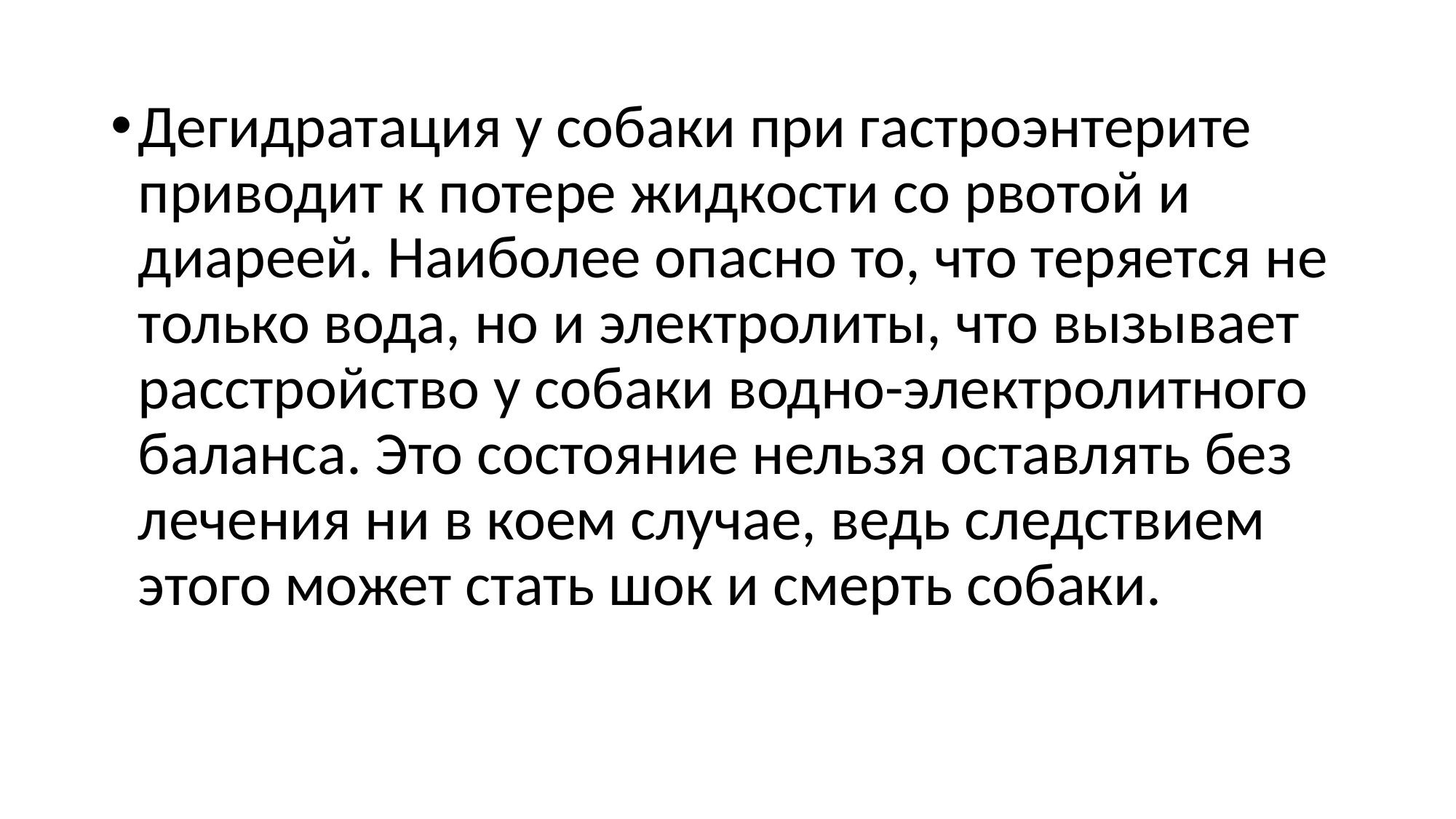

#
Дегидратация у собаки при гастроэнтерите приводит к потере жидкости со рвотой и диареей. Наиболее опасно то, что теряется не только вода, но и электролиты, что вызывает расстройство у собаки водно-электролитного баланса. Это состояние нельзя оставлять без лечения ни в коем случае, ведь следствием этого может стать шок и смерть собаки.